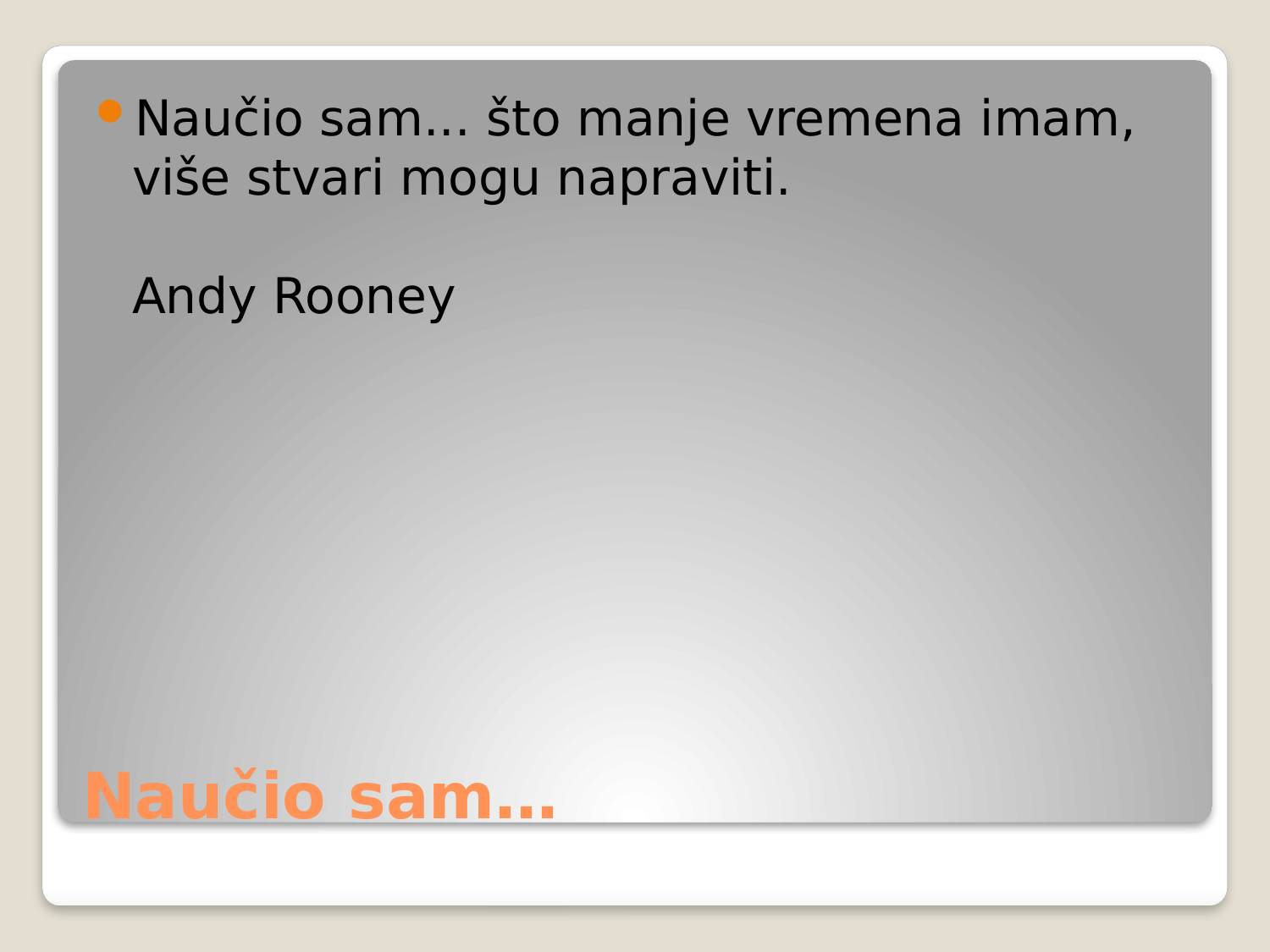

Naučio sam... što manje vremena imam, više stvari mogu napraviti.
Andy Rooney

# Naučio sam…